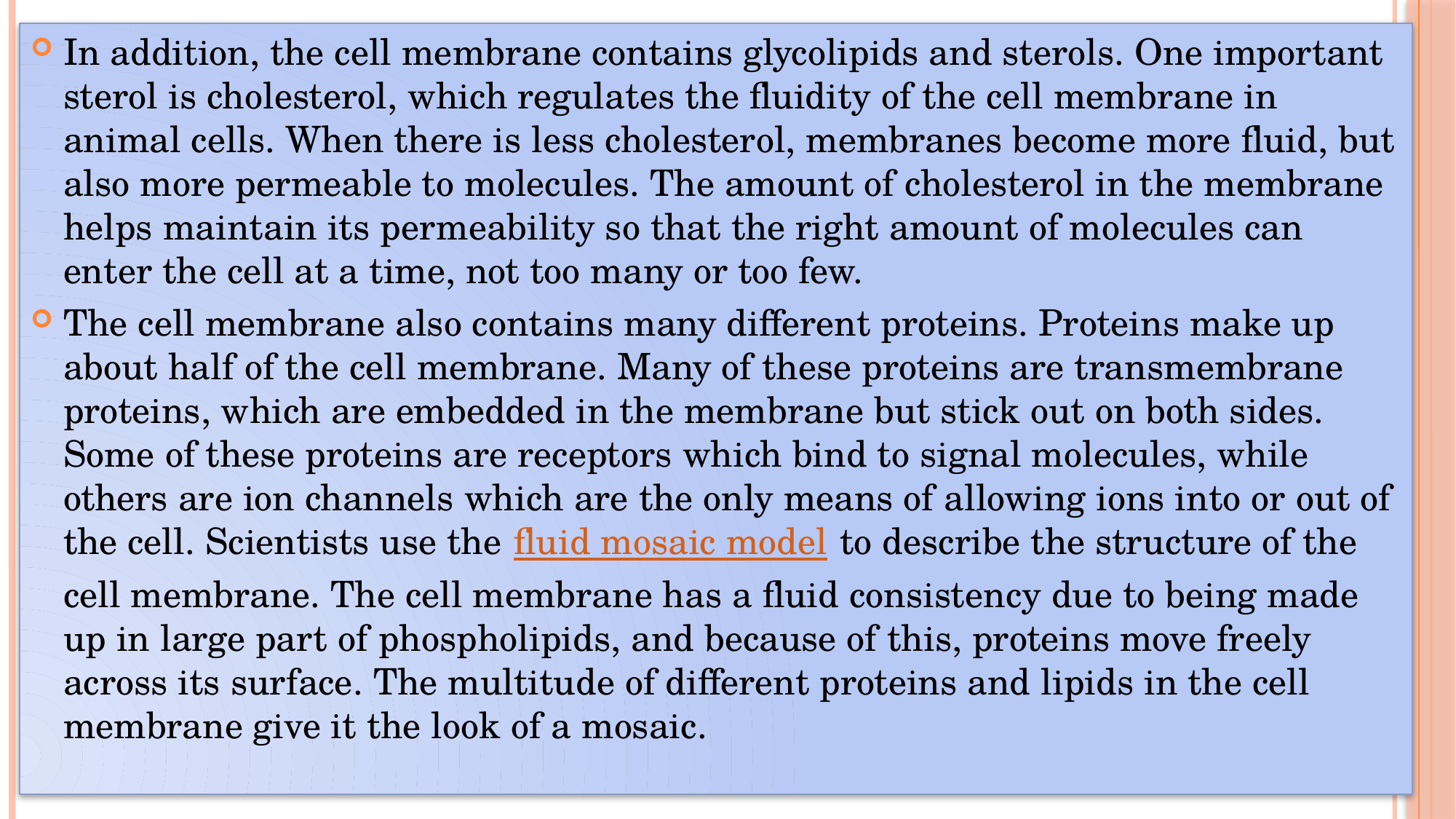

In addition, the cell membrane contains glycolipids and sterols. One important sterol is cholesterol, which regulates the fluidity of the cell membrane in animal cells. When there is less cholesterol, membranes become more fluid, but also more permeable to molecules. The amount of cholesterol in the membrane helps maintain its permeability so that the right amount of molecules can enter the cell at a time, not too many or too few.
The cell membrane also contains many different proteins. Proteins make up about half of the cell membrane. Many of these proteins are transmembrane proteins, which are embedded in the membrane but stick out on both sides. Some of these proteins are receptors which bind to signal molecules, while others are ion channels which are the only means of allowing ions into or out of the cell. Scientists use the fluid mosaic model to describe the structure of the cell membrane. The cell membrane has a fluid consistency due to being made up in large part of phospholipids, and because of this, proteins move freely across its surface. The multitude of different proteins and lipids in the cell membrane give it the look of a mosaic.